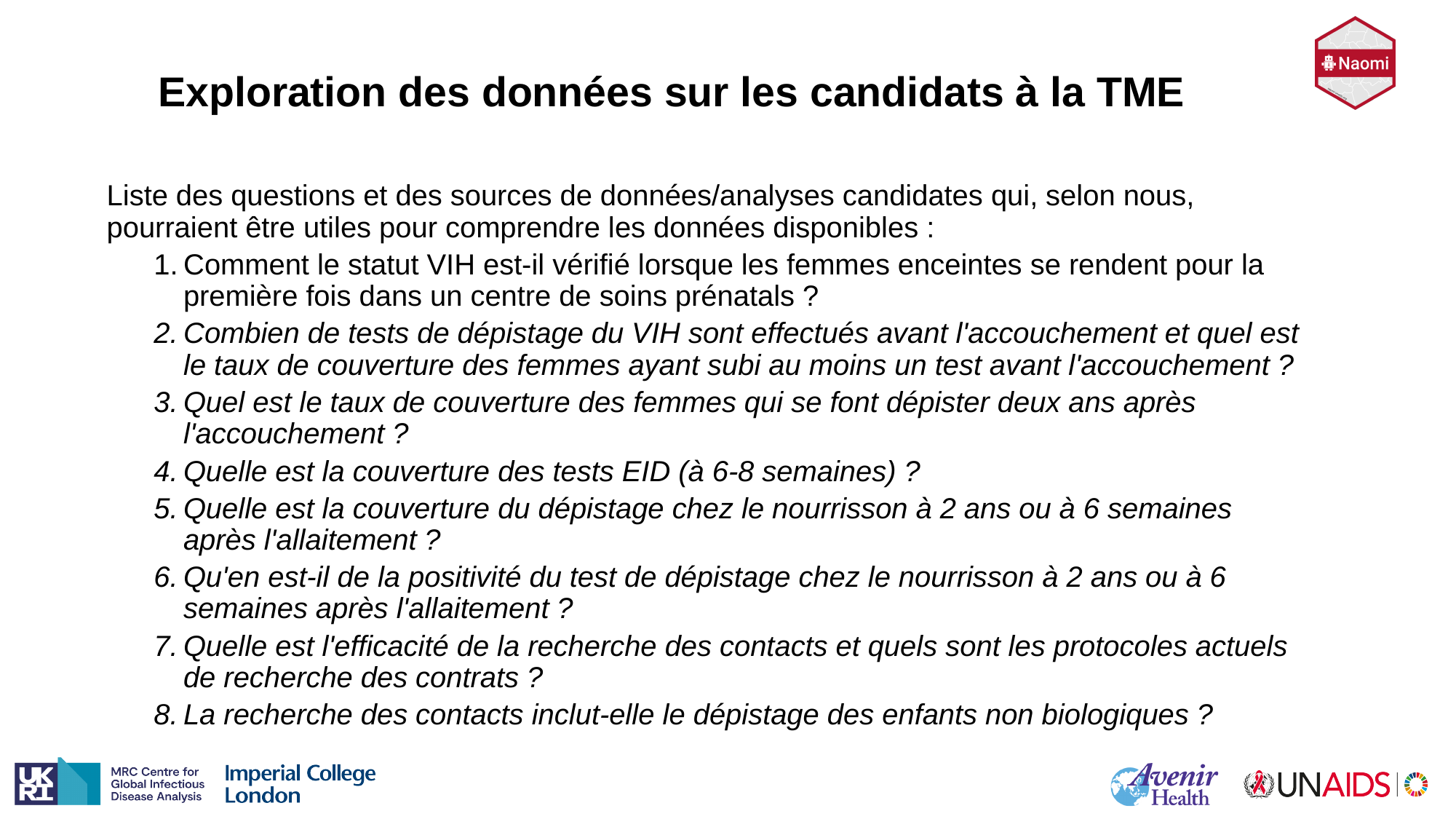

#
Exploration des données sur les candidats à la TME
Liste des questions et des sources de données/analyses candidates qui, selon nous, pourraient être utiles pour comprendre les données disponibles :
Comment le statut VIH est-il vérifié lorsque les femmes enceintes se rendent pour la première fois dans un centre de soins prénatals ?
Combien de tests de dépistage du VIH sont effectués avant l'accouchement et quel est le taux de couverture des femmes ayant subi au moins un test avant l'accouchement ?
Quel est le taux de couverture des femmes qui se font dépister deux ans après l'accouchement ?
Quelle est la couverture des tests EID (à 6-8 semaines) ?
Quelle est la couverture du dépistage chez le nourrisson à 2 ans ou à 6 semaines après l'allaitement ?
Qu'en est-il de la positivité du test de dépistage chez le nourrisson à 2 ans ou à 6 semaines après l'allaitement ?
Quelle est l'efficacité de la recherche des contacts et quels sont les protocoles actuels de recherche des contrats ?
La recherche des contacts inclut-elle le dépistage des enfants non biologiques ?